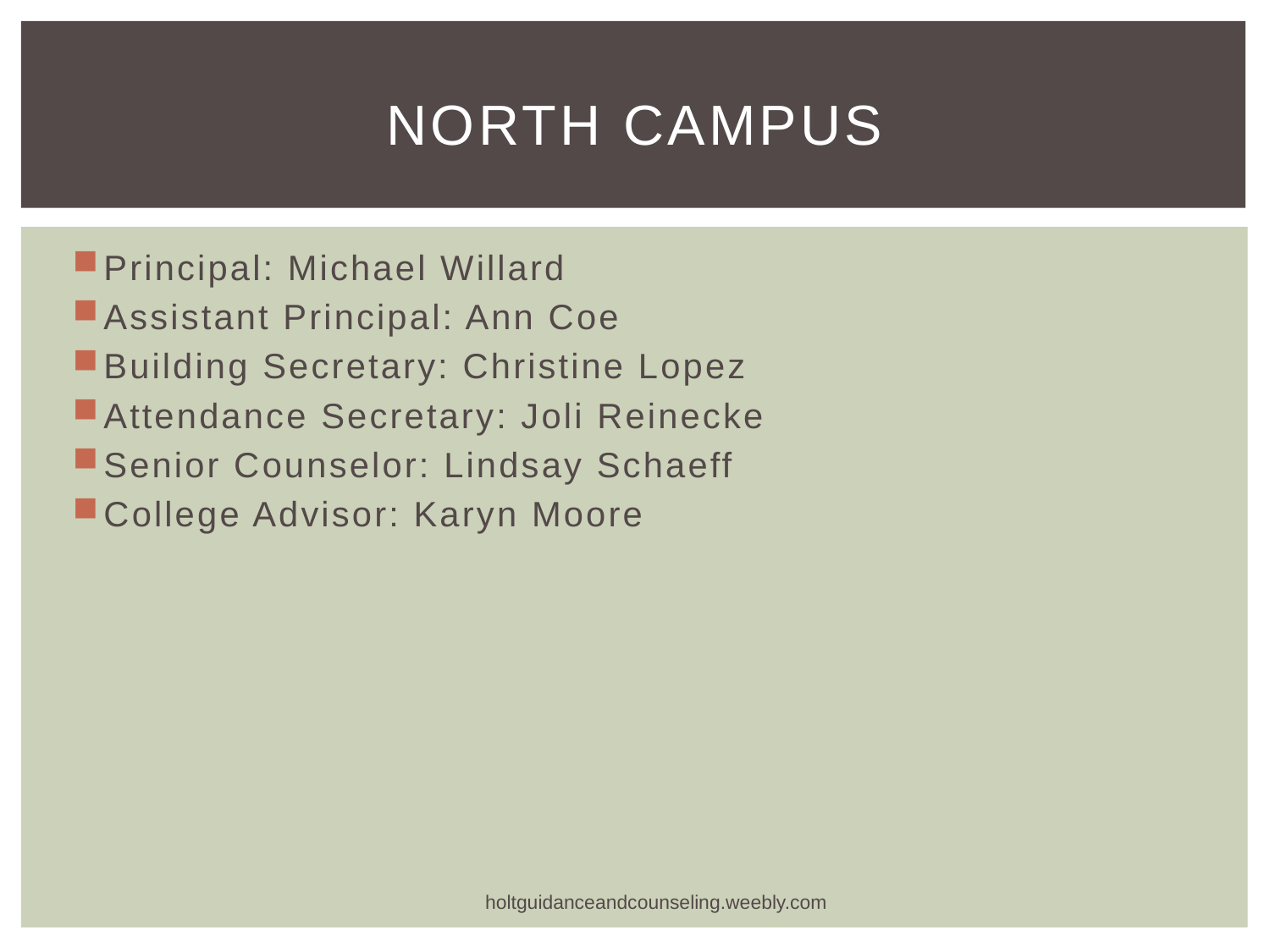

# NORTH CAMPUS
Principal: Michael Willard
Assistant Principal: Ann Coe
Building Secretary: Christine Lopez
Attendance Secretary: Joli Reinecke
Senior Counselor: Lindsay Schaeff
College Advisor: Karyn Moore

holtguidanceandcounseling.weebly.com